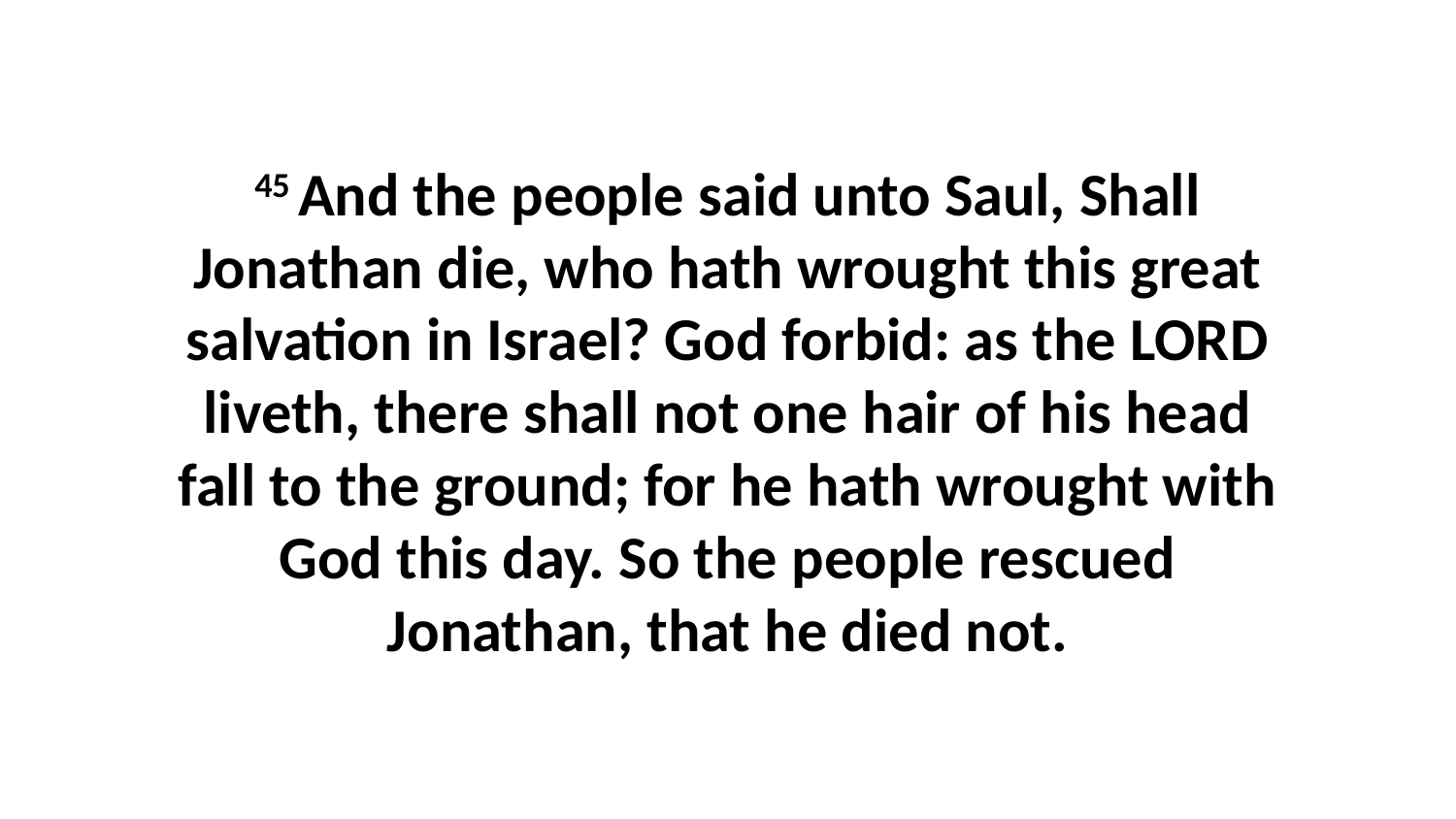

45 And the people said unto Saul, Shall Jonathan die, who hath wrought this great salvation in Israel? God forbid: as the LORD liveth, there shall not one hair of his head fall to the ground; for he hath wrought with God this day. So the people rescued Jonathan, that he died not.